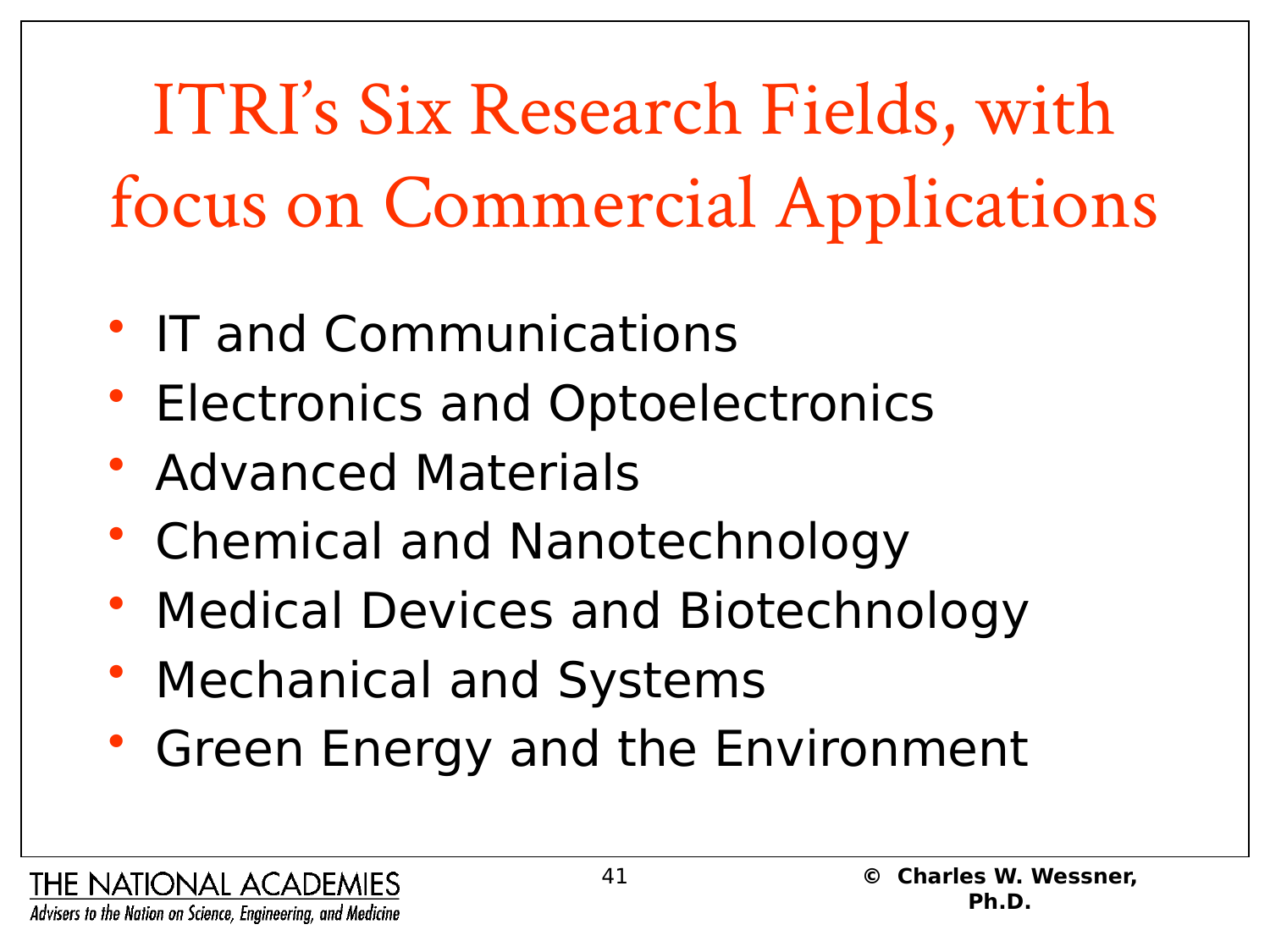

# ITRI’s Six Research Fields, with focus on Commercial Applications
IT and Communications
Electronics and Optoelectronics
Advanced Materials
Chemical and Nanotechnology
Medical Devices and Biotechnology
Mechanical and Systems
Green Energy and the Environment

41
©  Charles W. Wessner, Ph.D.